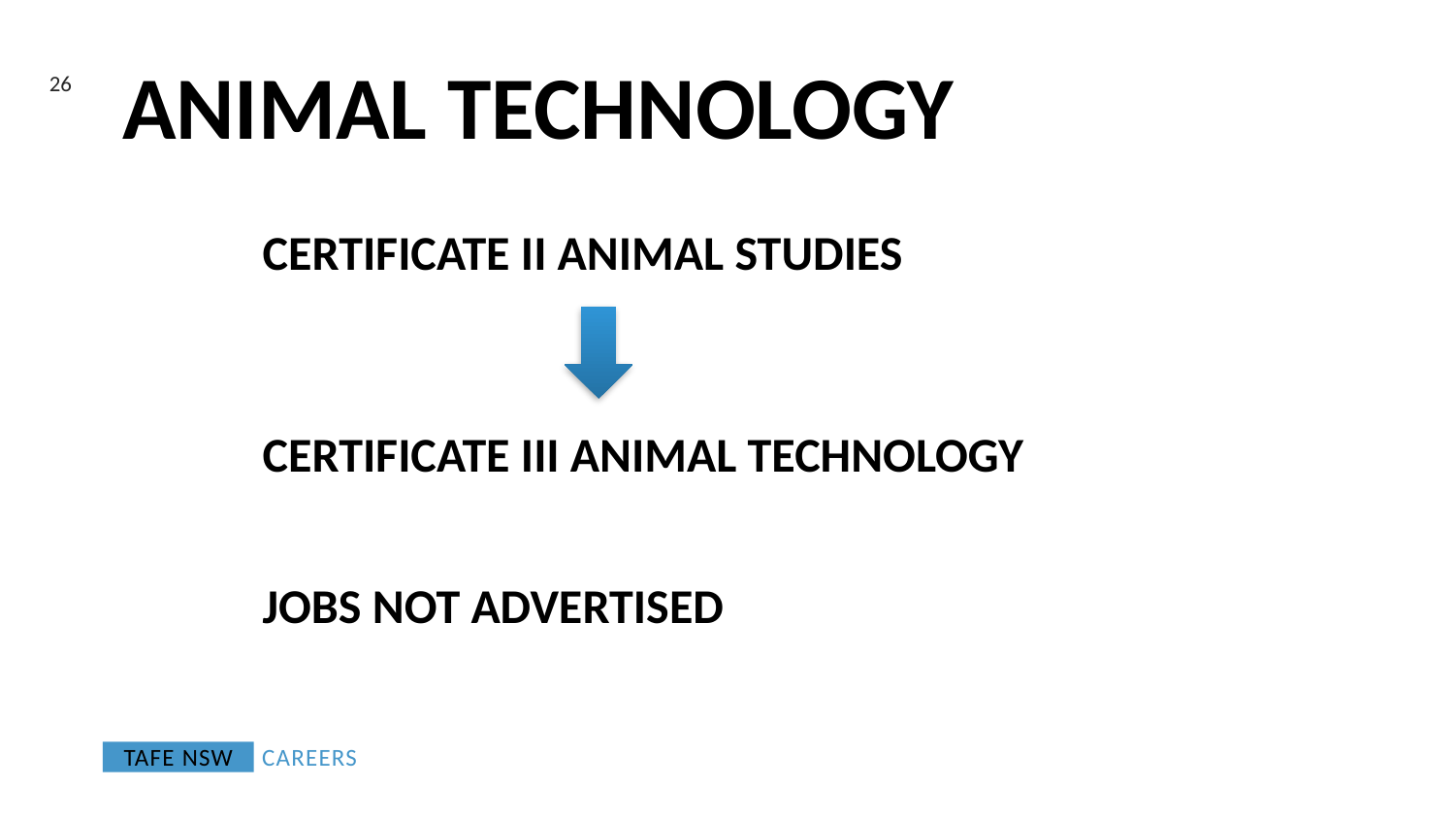

26
# Animal technology
	Certificate II animal studies

	Certificate III animal technology

	Jobs not advertised

careers